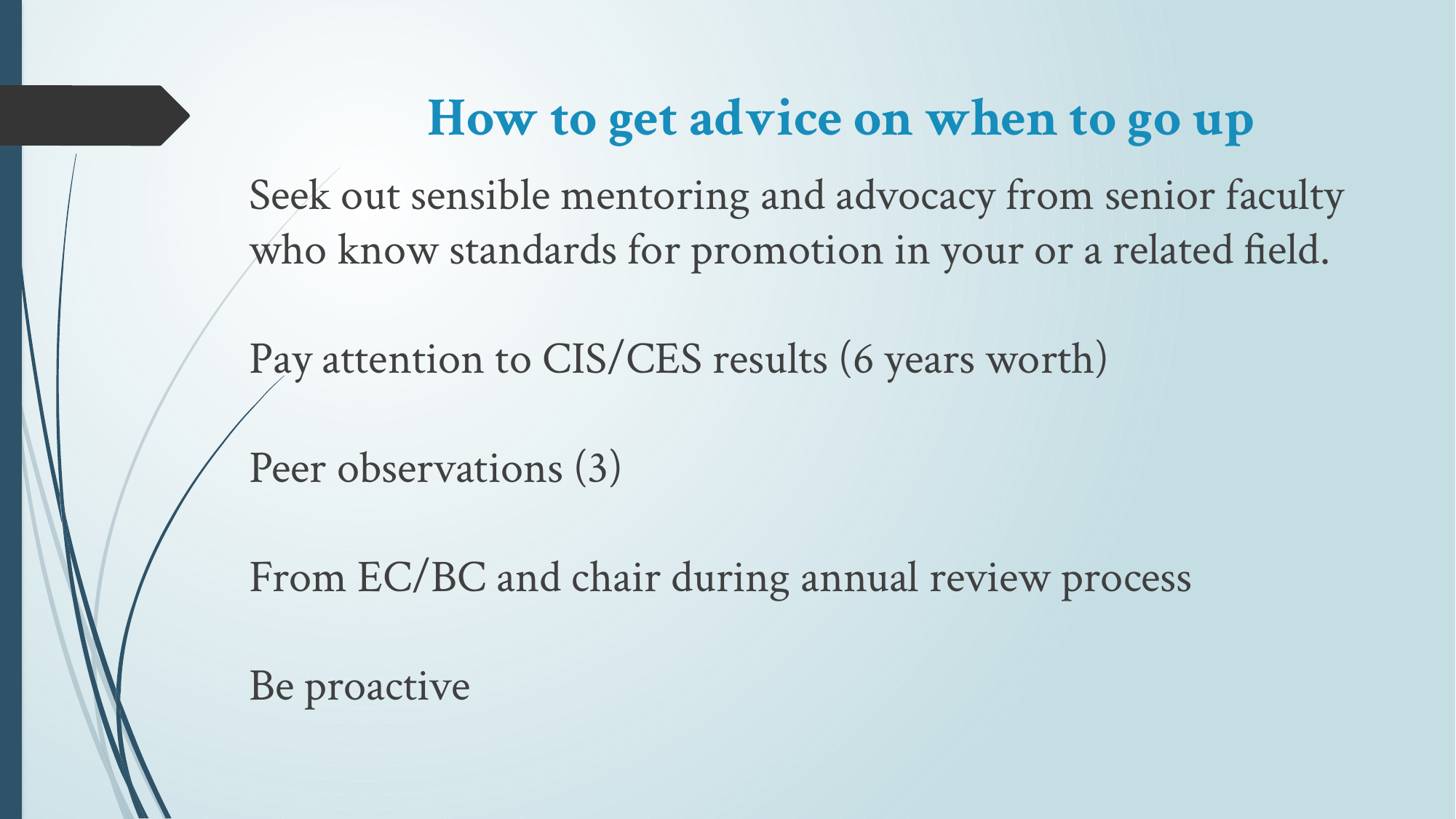

# How to get advice on when to go up
Seek out sensible mentoring and advocacy from senior faculty who know standards for promotion in your or a related field.

Pay attention to CIS/CES results (6 years worth)

Peer observations (3)

From EC/BC and chair during annual review process

Be proactive